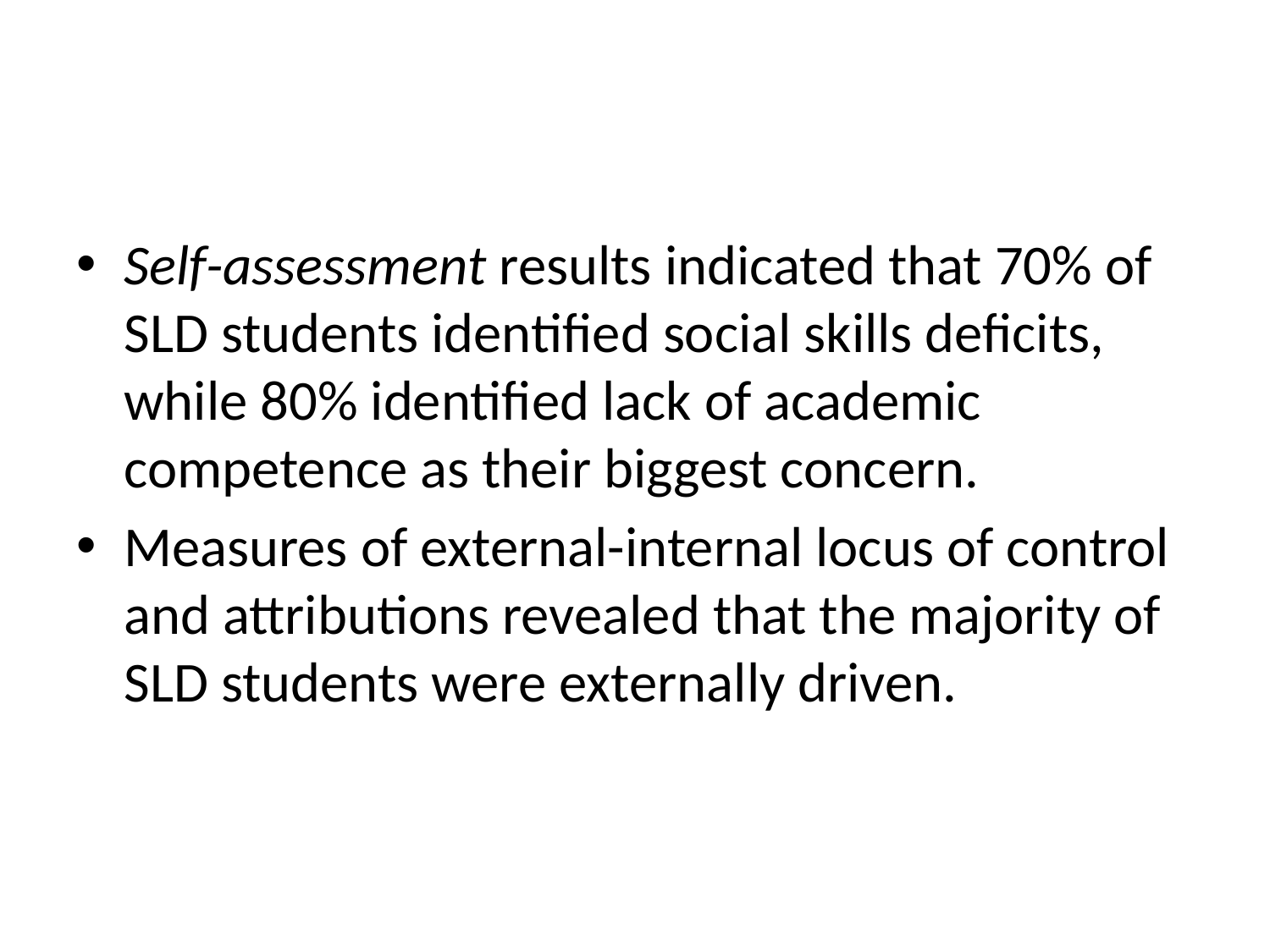

#
Self-assessment results indicated that 70% of SLD students identified social skills deficits, while 80% identified lack of academic competence as their biggest concern.
Measures of external-internal locus of control and attributions revealed that the majority of SLD students were externally driven.